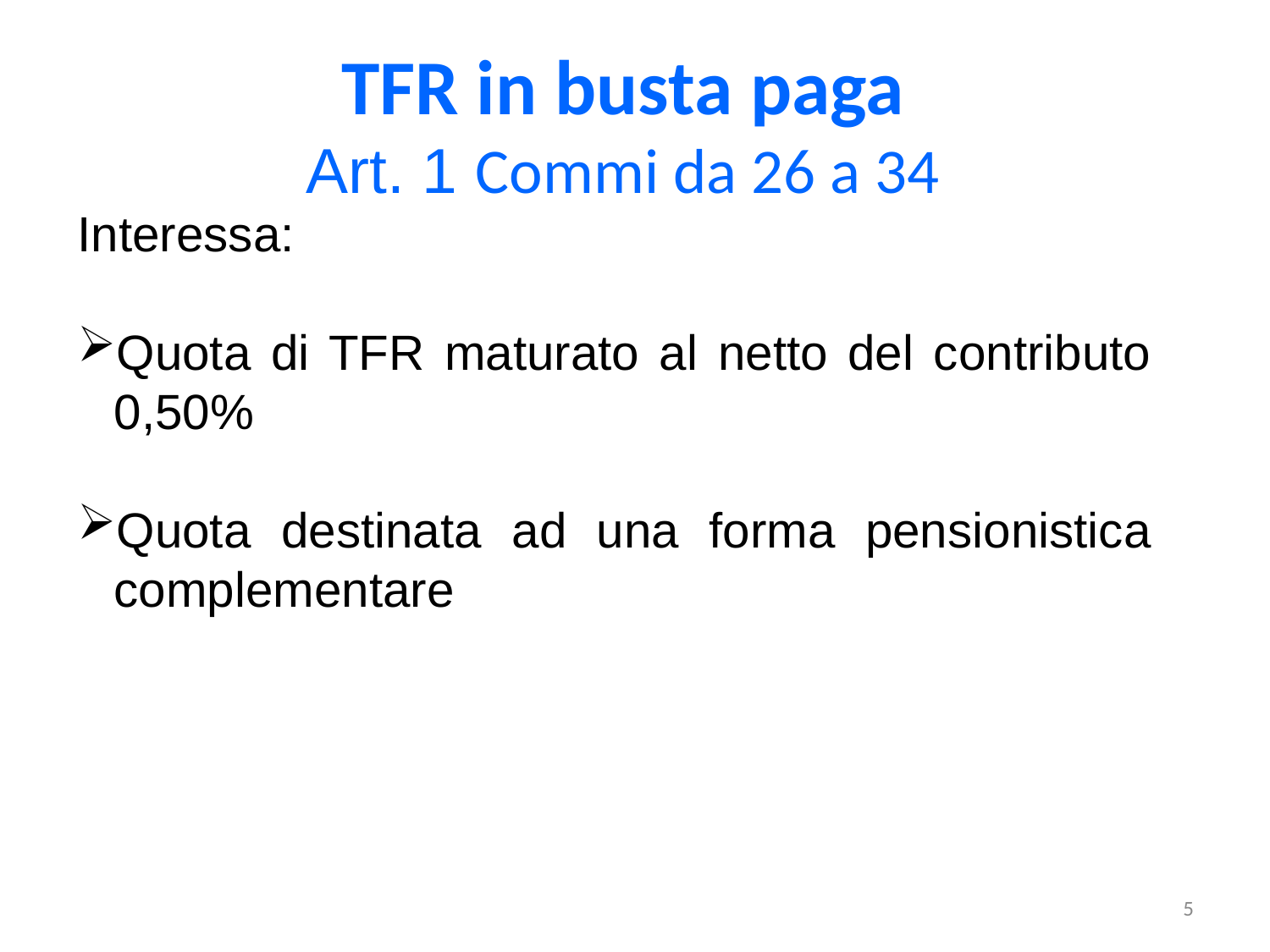

TFR in busta paga
Art. 1 Commi da 26 a 34
Interessa:

Quota di TFR maturato al netto del contributo 0,50%

Quota destinata ad una forma pensionistica complementare

5